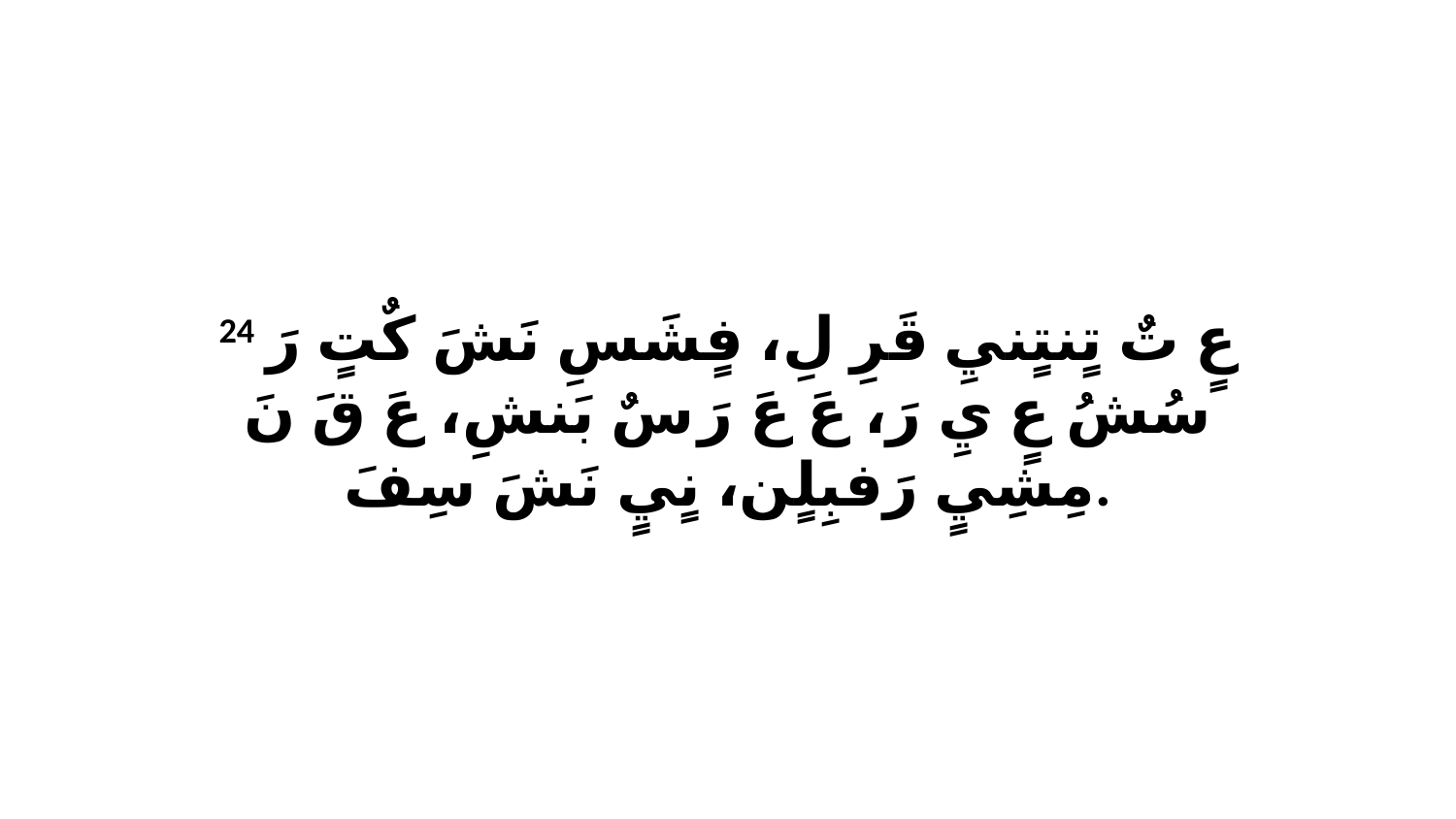

24 عٍ تٌ تٍنتٍنيِ قَرِ لِ، فٍشَسِ نَشَ كٌتٍ رَ سُشُ عٍ يِ رَ، عَ عَ رَ سٌ بَنشِ، عَ قَ نَ مِشِيٍ رَفبِلٍن، نٍيٍ نَشَ سِفَ.